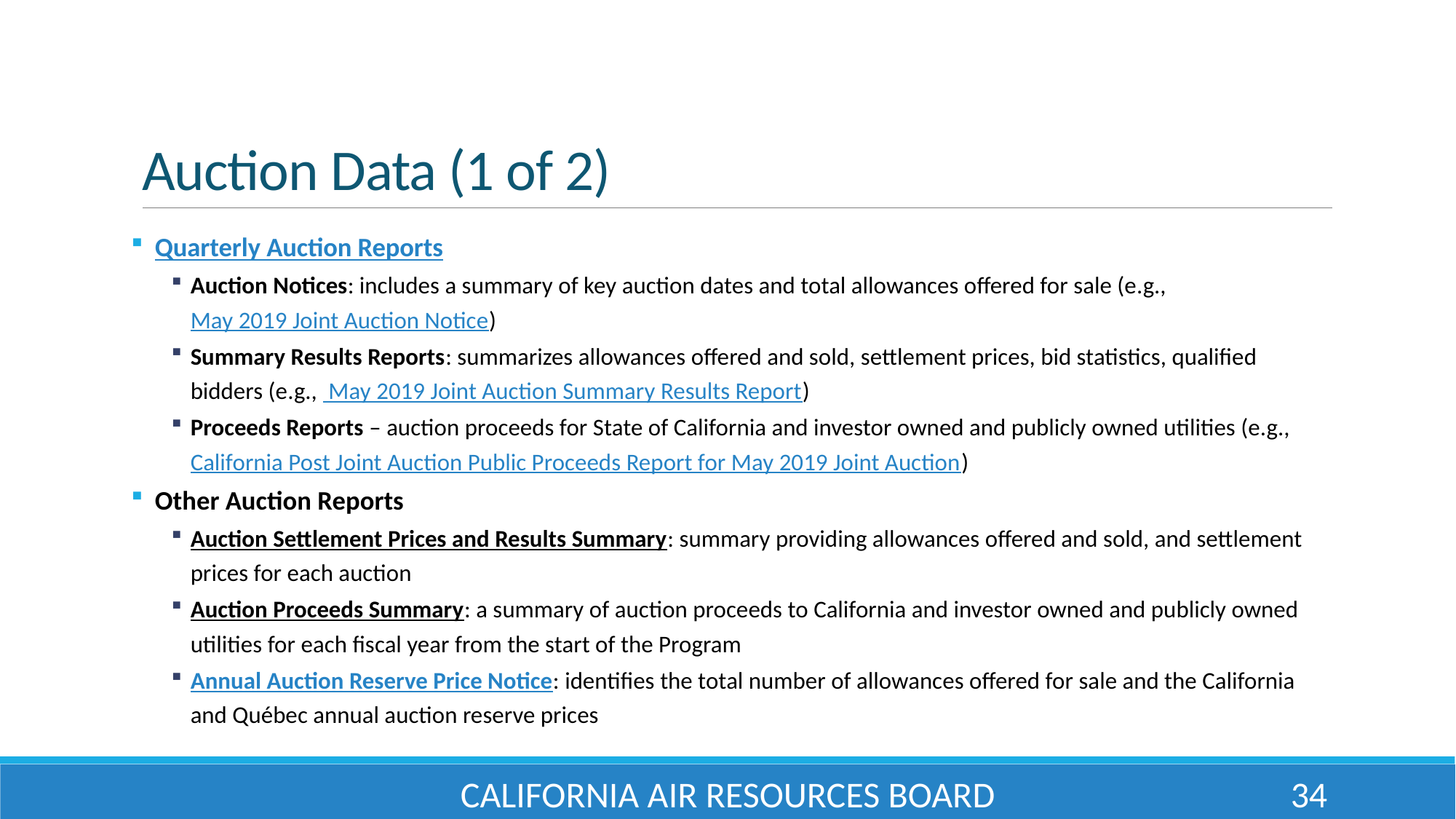

# Auction Data (1 of 2)
Quarterly Auction Reports
Auction Notices: includes a summary of key auction dates and total allowances offered for sale (e.g., May 2019 Joint Auction Notice)
Summary Results Reports: summarizes allowances offered and sold, settlement prices, bid statistics, qualified bidders (e.g.,  May 2019 Joint Auction Summary Results Report)
Proceeds Reports – auction proceeds for State of California and investor owned and publicly owned utilities (e.g., California Post Joint Auction Public Proceeds Report for May 2019 Joint Auction)
Other Auction Reports
Auction Settlement Prices and Results Summary: summary providing allowances offered and sold, and settlement prices for each auction
Auction Proceeds Summary: a summary of auction proceeds to California and investor owned and publicly owned utilities for each fiscal year from the start of the Program
Annual Auction Reserve Price Notice: identifies the total number of allowances offered for sale and the California and Québec annual auction reserve prices
California Air Resources Board
34